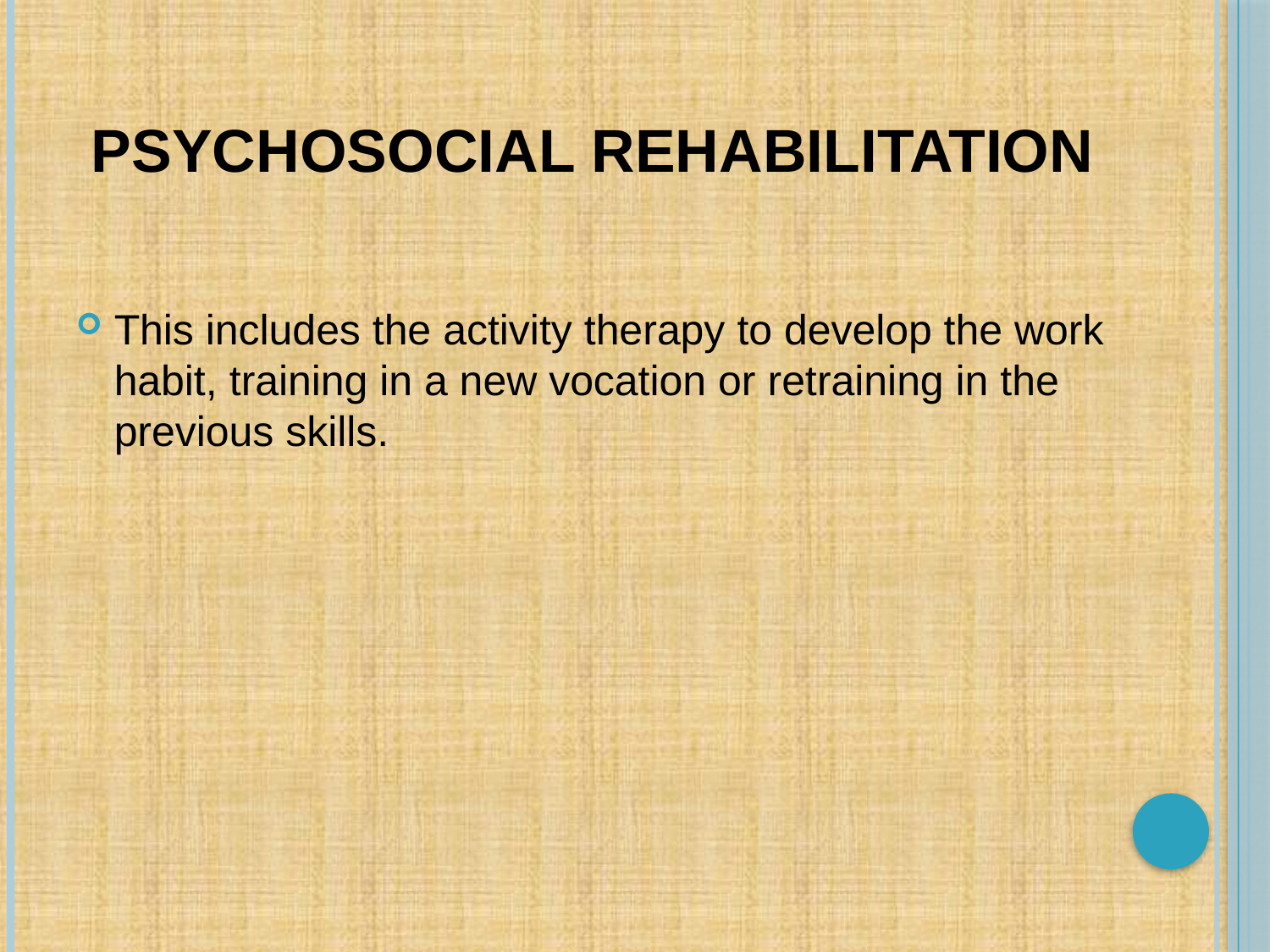

# Psychosocial rehabilitation
This includes the activity therapy to develop the work habit, training in a new vocation or retraining in the previous skills.